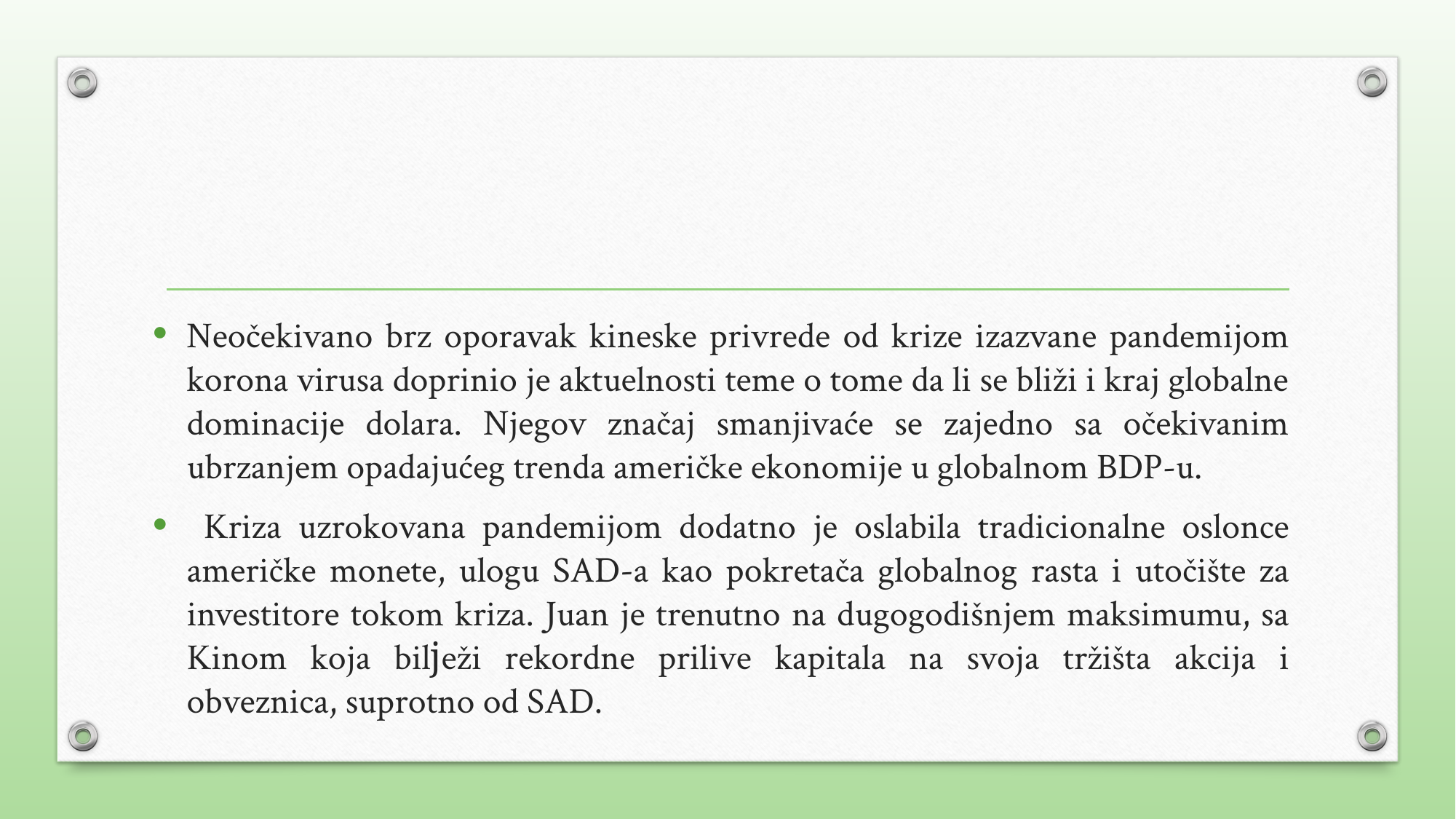

Neočekivano brz oporavak kineske privrede od krize izazvane pandemijom korona virusa doprinio je aktuelnosti teme o tome da li se bliži i kraj globalne dominacije dolara. Njegov značaj smanjivaće se zajedno sa očekivanim ubrzanjem opadajućeg trenda američke ekonomije u globalnom BDP-u.
 Kriza uzrokovana pandemijom dodatno je oslabila tradicionalne oslonce američke monete, ulogu SAD-a kao pokretača globalnog rasta i utočište za investitore tokom kriza. Juan je trenutno na dugogodišnjem maksimumu, sa Kinom koja bilјeži rekordne prilive kapitala na svoja tržišta akcija i obveznica, suprotno od SAD.